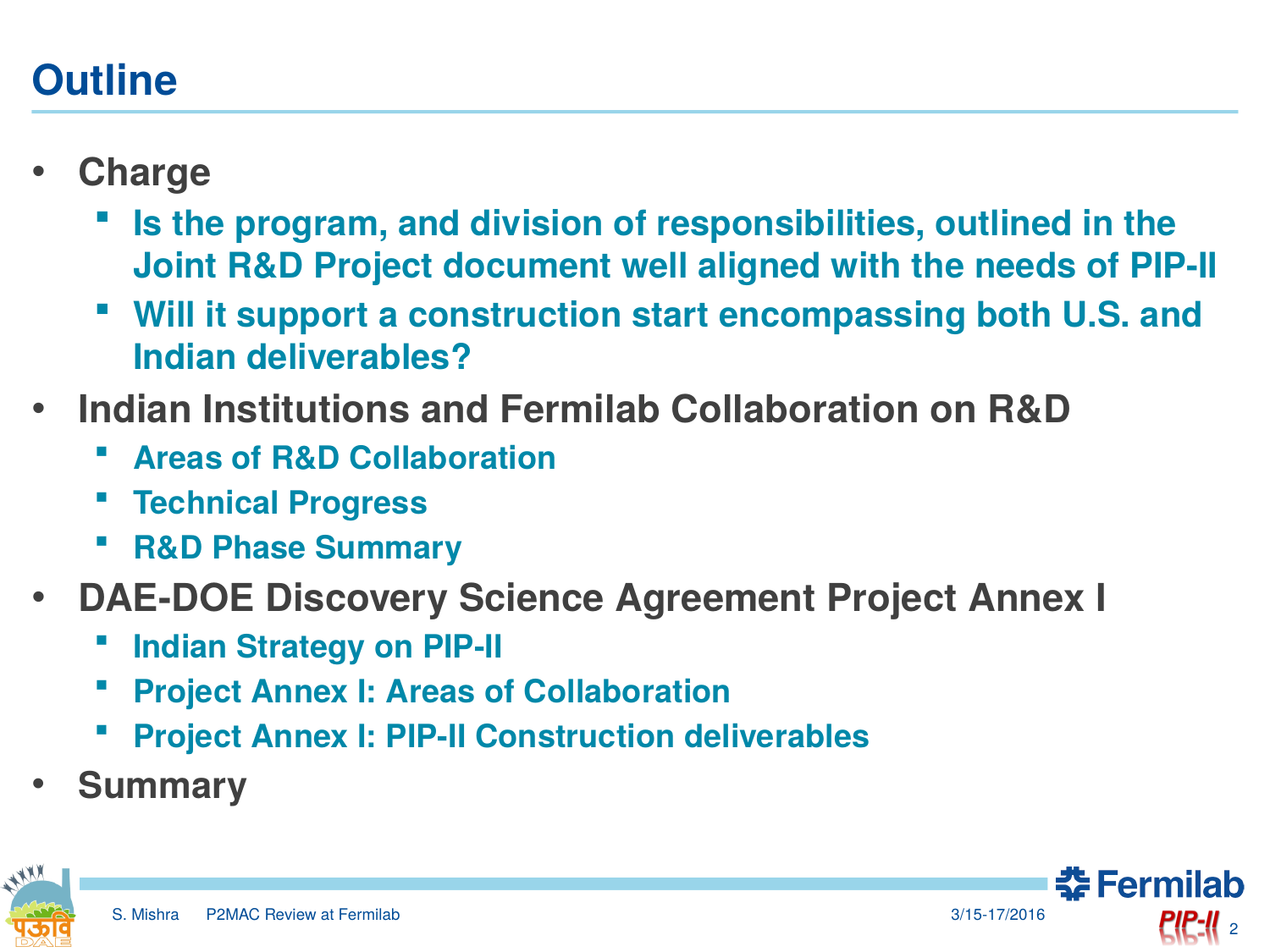

# Outline
Charge
Is the program, and division of responsibilities, outlined in the Joint R&D Project document well aligned with the needs of PIP-II
Will it support a construction start encompassing both U.S. and Indian deliverables?
Indian Institutions and Fermilab Collaboration on R&D
Areas of R&D Collaboration
Technical Progress
R&D Phase Summary
DAE-DOE Discovery Science Agreement Project Annex I
Indian Strategy on PIP-II
Project Annex I: Areas of Collaboration
Project Annex I: PIP-II Construction deliverables
Summary

S. Mishra      P2MAC Review at Fermilab
3/15-17/2016
2